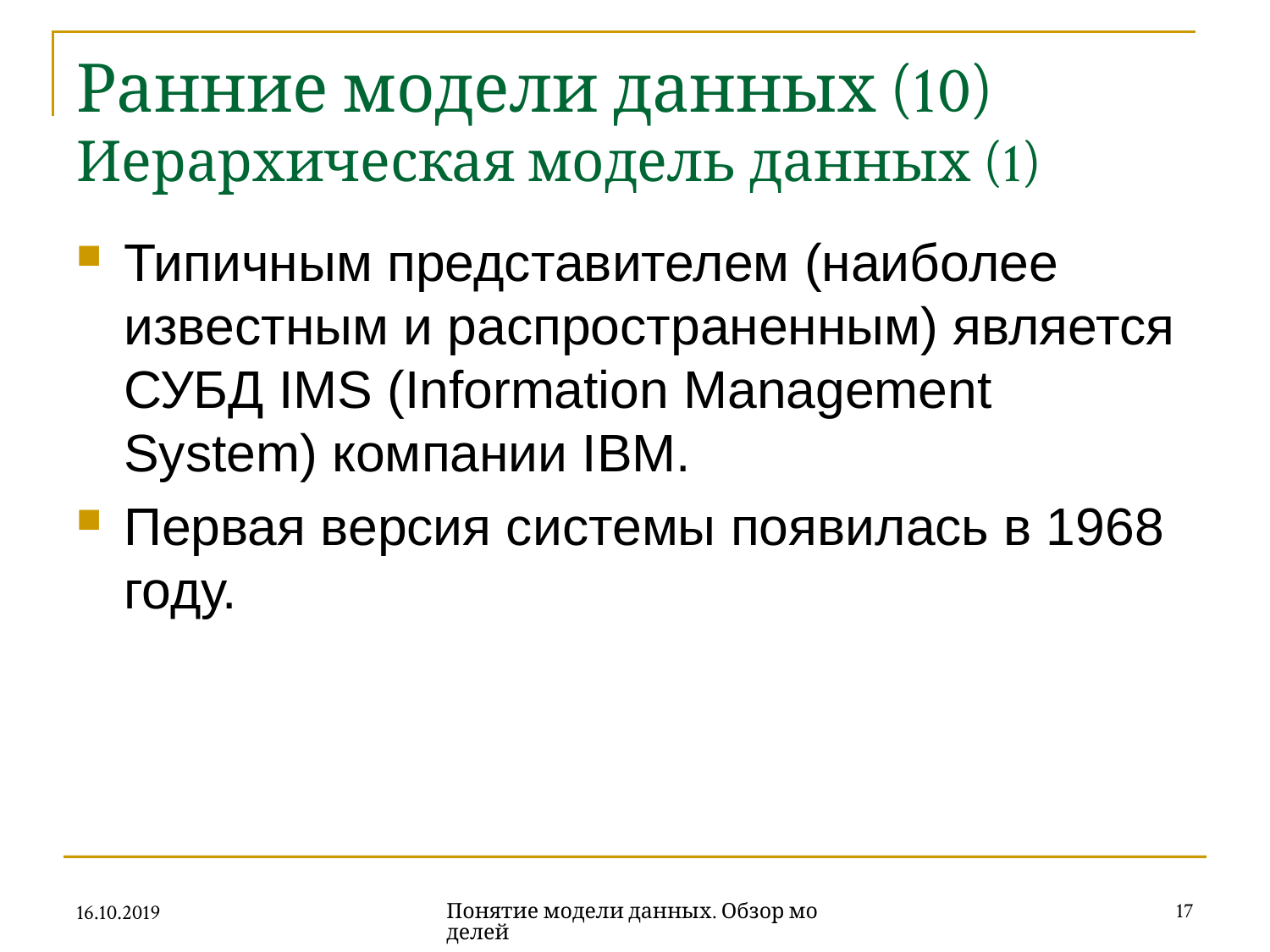

# Ранние модели данных (10) Иерархическая модель данных (1)
Типичным представителем (наиболее известным и распространенным) является СУБД IMS (Information Management System) компании IBM.
Первая версия системы появилась в 1968 году.
16.10.2019
17
Понятие модели данных. Обзор моделей